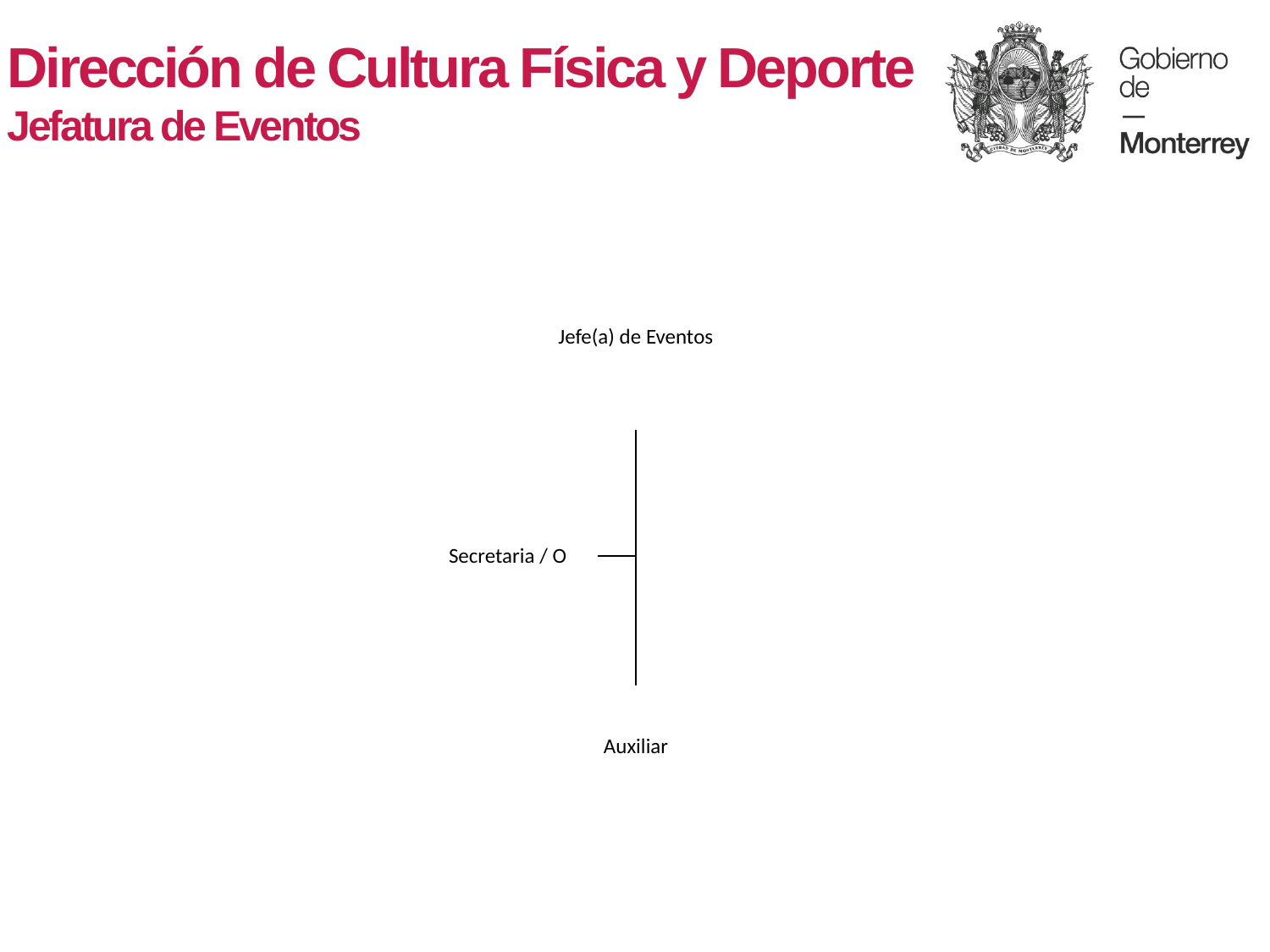

Dirección de Cultura Física y Deporte
Jefatura de Eventos
Jefe(a) de Eventos
Auxiliar
Secretaria / O